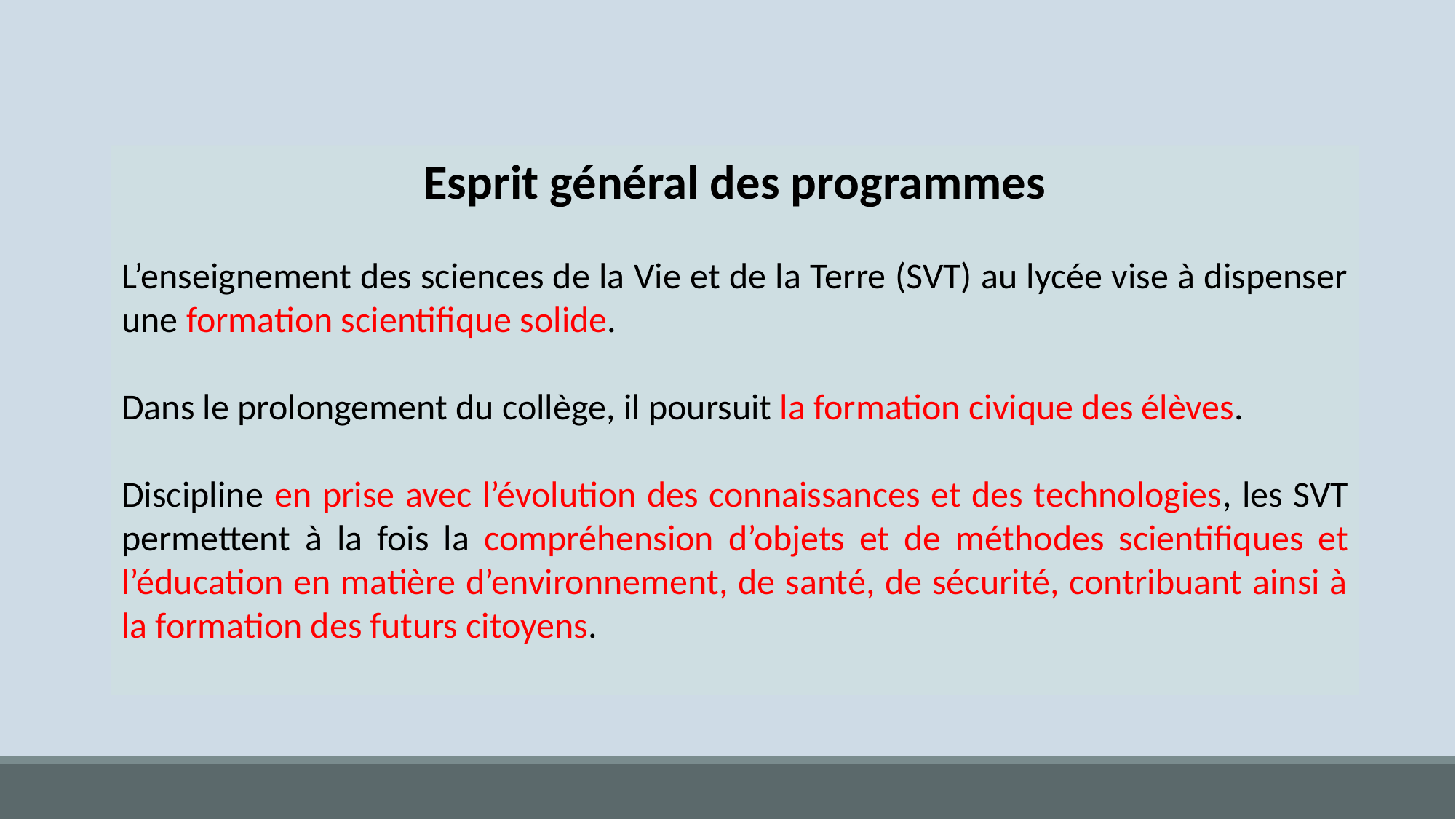

Esprit général des programmes

L’enseignement des sciences de la Vie et de la Terre (SVT) au lycée vise à dispenser une formation scientifique solide.

Dans le prolongement du collège, il poursuit la formation civique des élèves.

Discipline en prise avec l’évolution des connaissances et des technologies, les SVT permettent à la fois la compréhension d’objets et de méthodes scientifiques et l’éducation en matière d’environnement, de santé, de sécurité, contribuant ainsi à la formation des futurs citoyens.